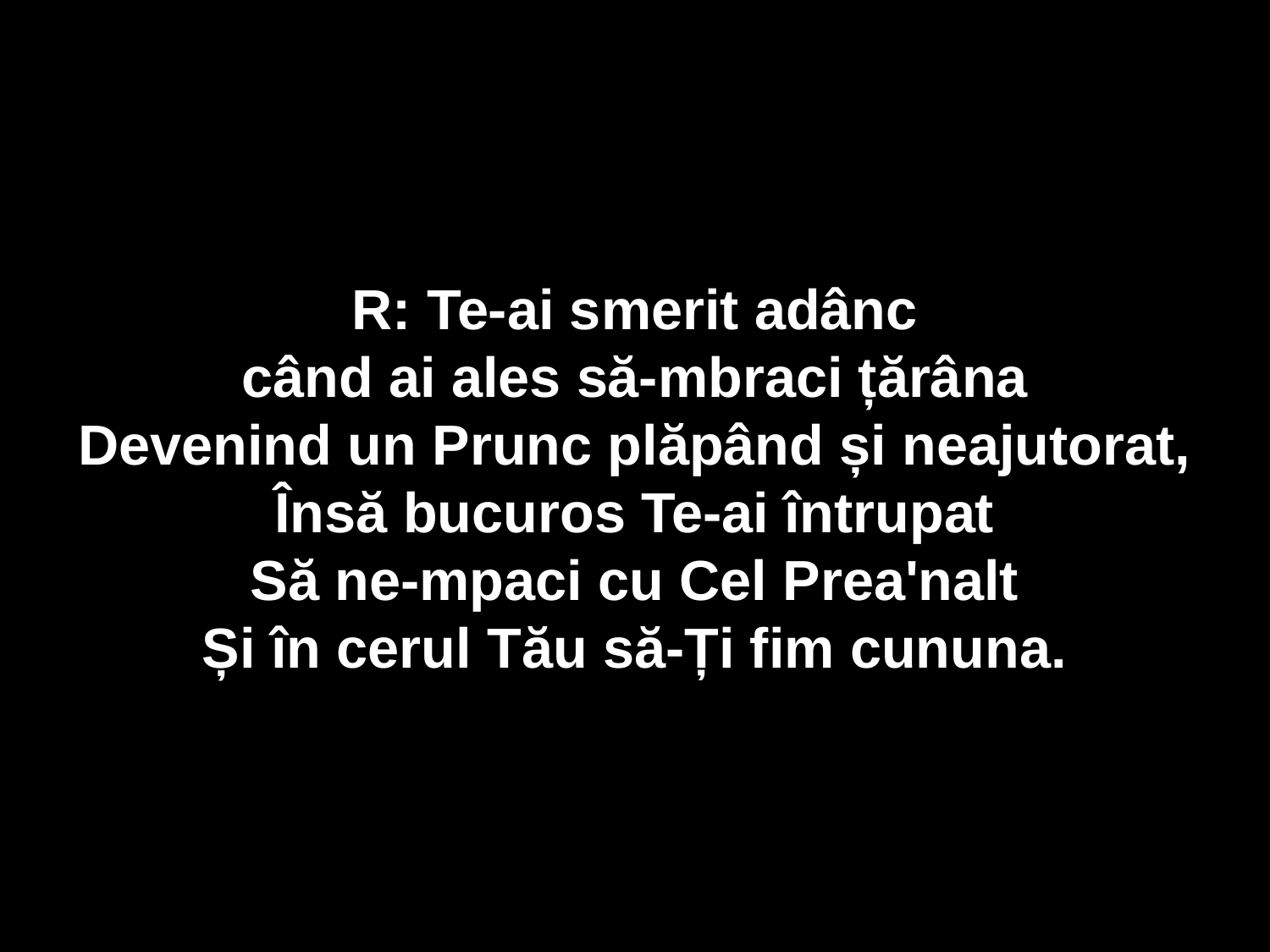

R: Te-ai smerit adânc
când ai ales să-mbraci țărâna
Devenind un Prunc plăpând și neajutorat,
Însă bucuros Te-ai întrupat
Să ne-mpaci cu Cel Prea'nalt
Și în cerul Tău să-Ți fim cununa.